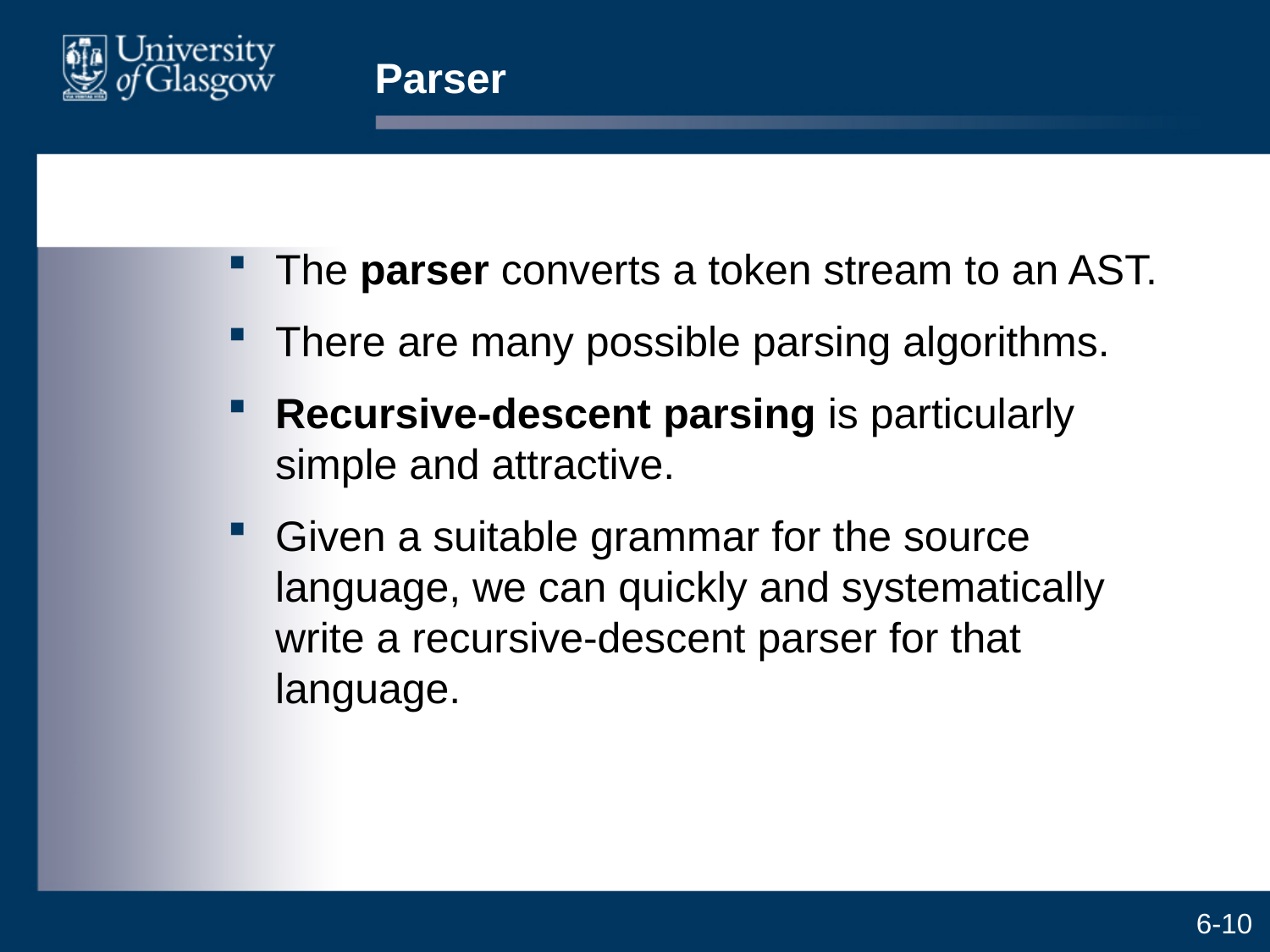

# Parser
The parser converts a token stream to an AST.
There are many possible parsing algorithms.
Recursive-descent parsing is particularly simple and attractive.
Given a suitable grammar for the source language, we can quickly and systematically write a recursive-descent parser for that language.